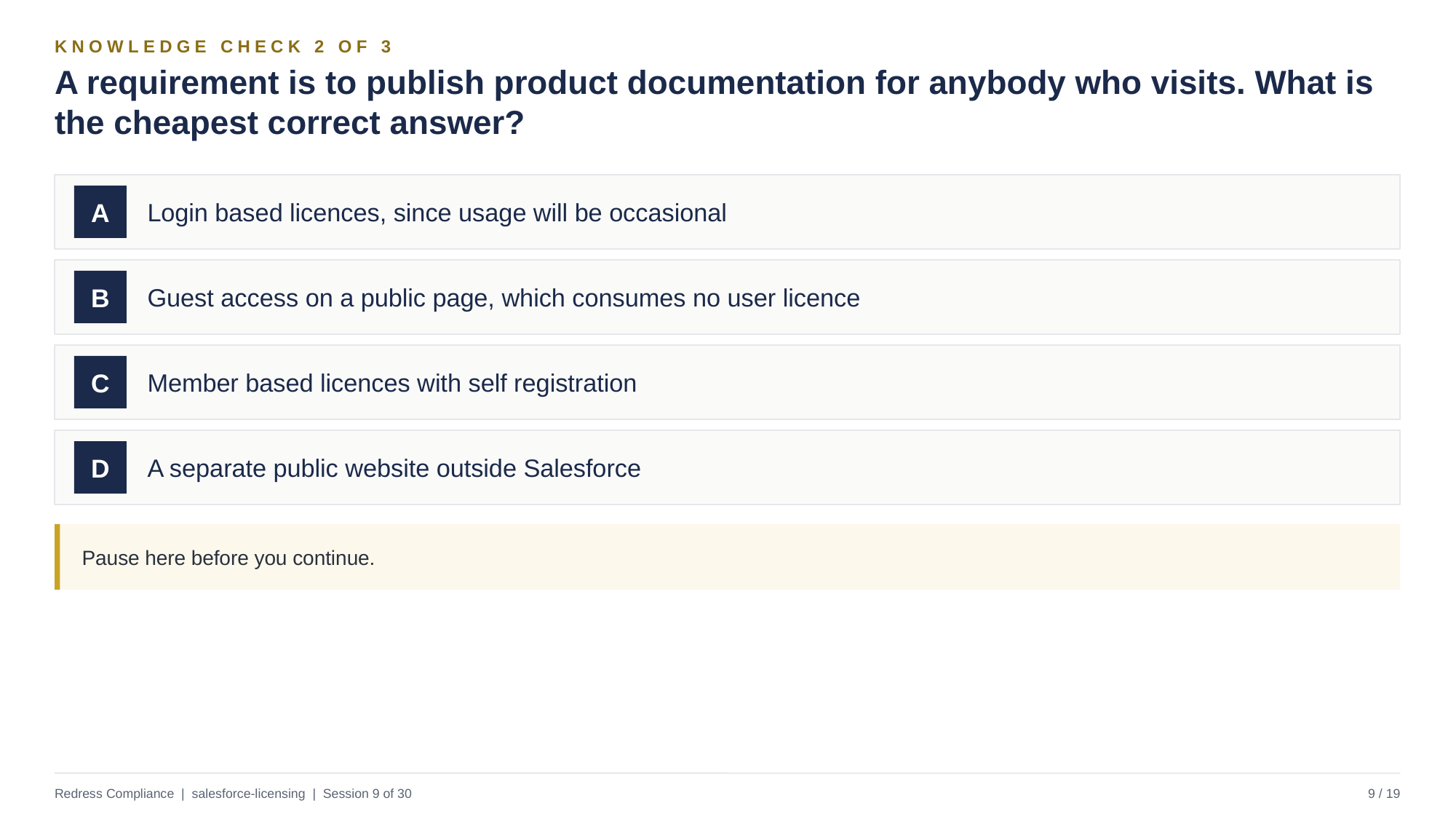

KNOWLEDGE CHECK 2 OF 3
A requirement is to publish product documentation for anybody who visits. What is the cheapest correct answer?

Login based licences, since usage will be occasional

A

Guest access on a public page, which consumes no user licence

B

Member based licences with self registration

C

A separate public website outside Salesforce

D

Pause here before you continue.

Redress Compliance  |  salesforce-licensing  |  Session 9 of 30
9 / 19